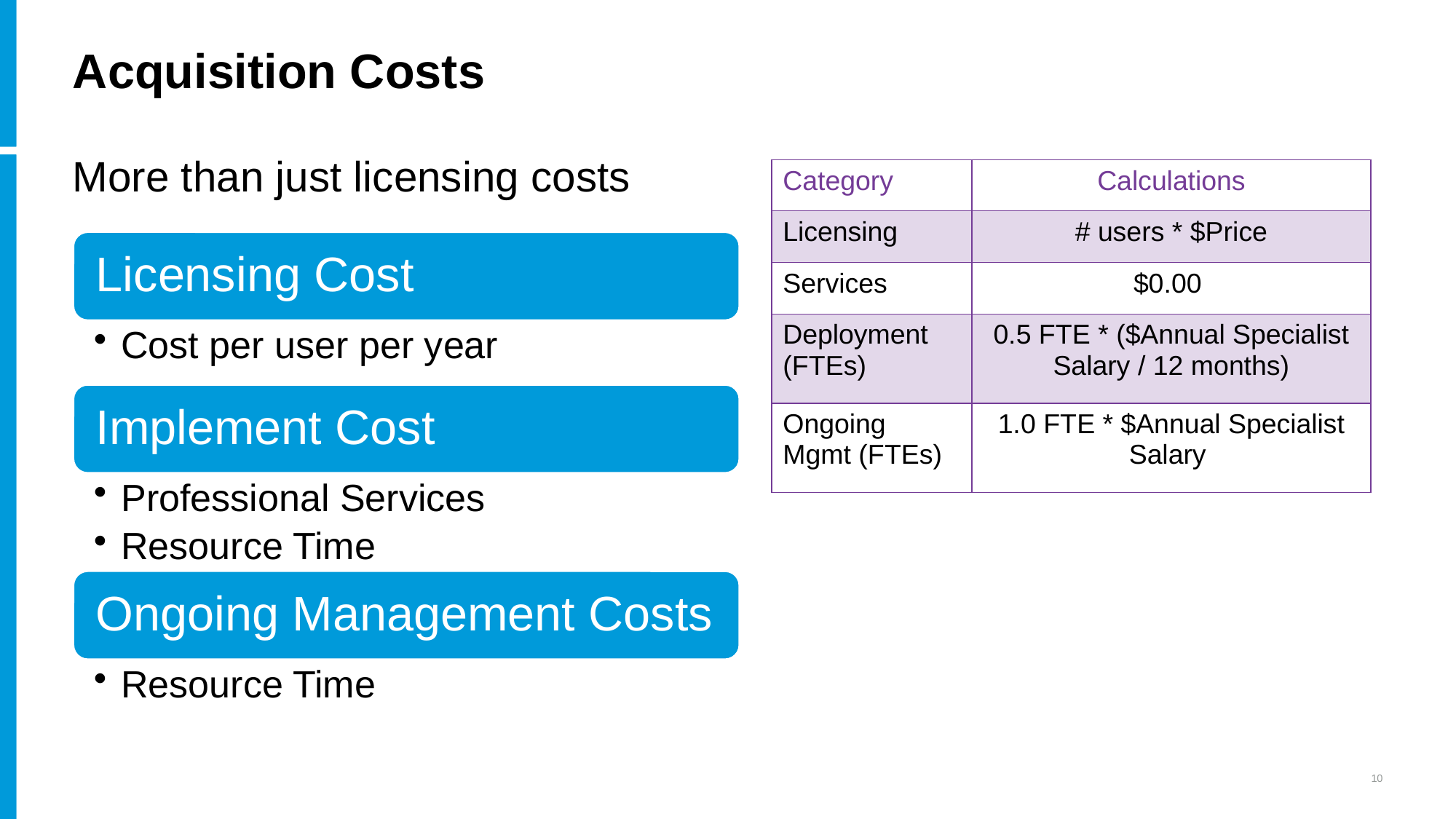

# Acquisition Costs
More than just licensing costs
| Category | Calculations |
| --- | --- |
| Licensing | # users \* $Price |
| Services | $0.00 |
| Deployment (FTEs) | 0.5 FTE \* ($Annual Specialist Salary / 12 months) |
| Ongoing Mgmt (FTEs) | 1.0 FTE \* $Annual Specialist Salary |
Licensing Cost
Cost per user per year
Implement Cost
Professional Services
Resource Time
Ongoing Management Costs
Resource Time
10